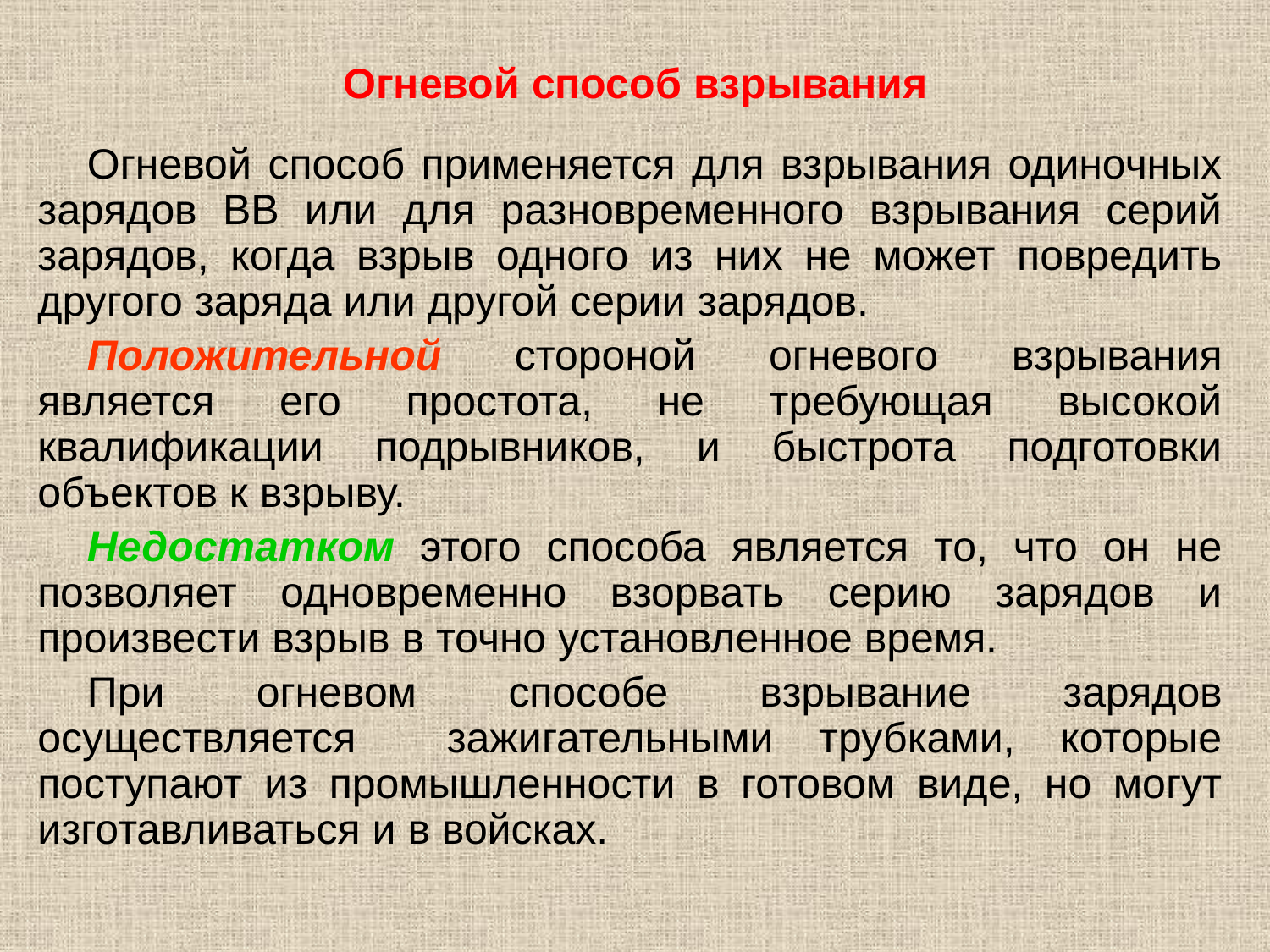

# Огневой способ взрывания
Огневой способ применяется для взрывания одиночных зарядов ВВ или для разновременного взрывания серий зарядов, когда взрыв одного из них не может повредить другого заряда или другой серии зарядов.
Положительной стороной огневого взрывания является его простота, не требующая высокой квалификации подрывников, и быстрота подготовки объектов к взрыву.
Недостатком этого способа является то, что он не позволяет одновременно взорвать серию зарядов и произвести взрыв в точно установленное время.
При огневом способе взрывание зарядов осуществляется  зажигательными трубками, которые поступают из промышленности в готовом виде, но могут изготавливаться и в войсках.